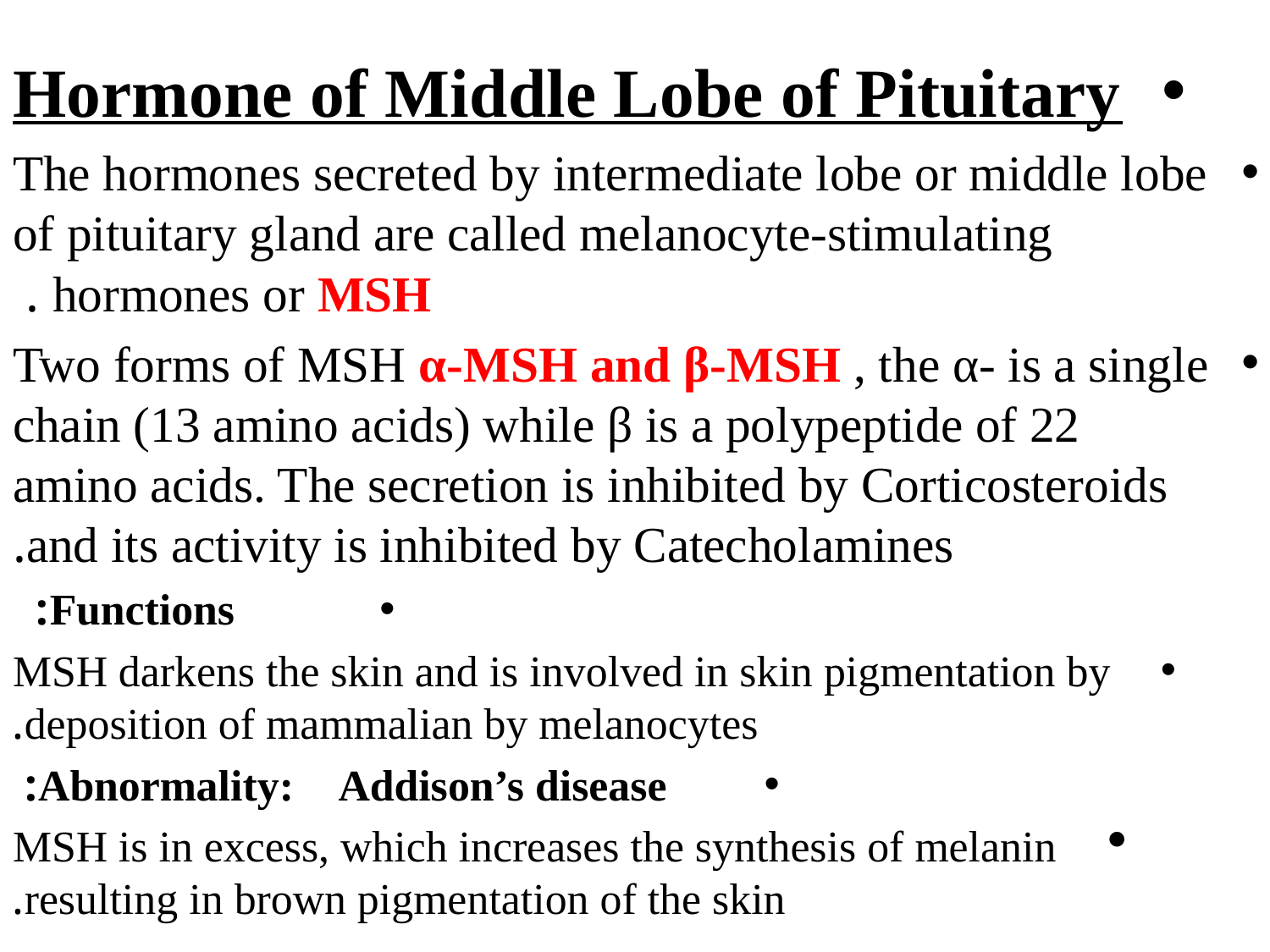

#
Hormone of Middle Lobe of Pituitary
The hormones secreted by intermediate lobe or middle lobe of pituitary gland are called melanocyte-stimulating hormones or MSH .
Two forms of MSH α-MSH and β-MSH , the α- is a single chain (13 amino acids) while β is a polypeptide of 22 amino acids. The secretion is inhibited by Corticosteroids and its activity is inhibited by Catecholamines.
Functions:
MSH darkens the skin and is involved in skin pigmentation by deposition of mammalian by melanocytes.
Abnormality:    Addison’s disease:
MSH is in excess, which increases the synthesis of melanin resulting in brown pigmentation of the skin.